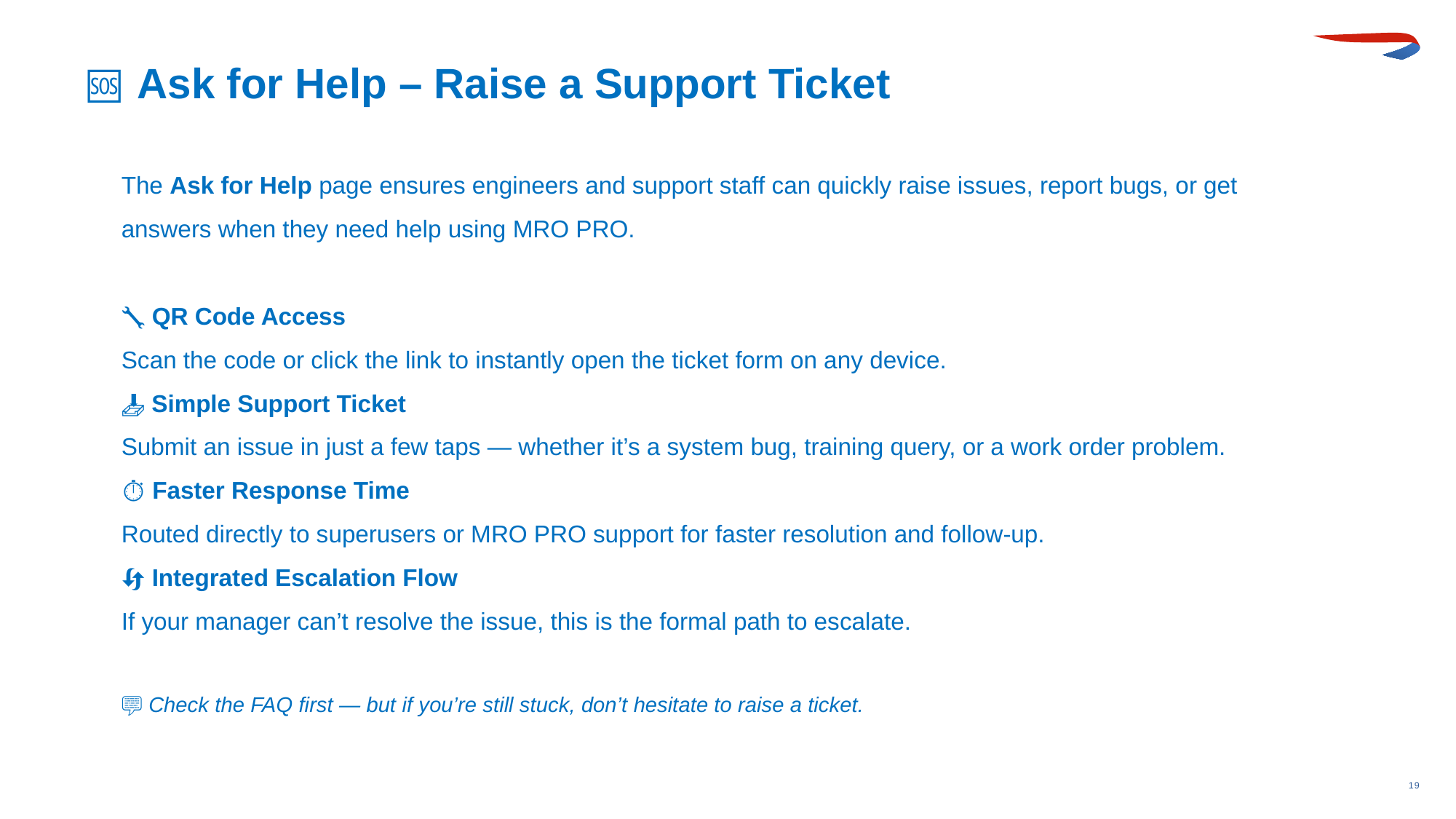

🆘 Ask for Help – Raise a Support Ticket
The Ask for Help page ensures engineers and support staff can quickly raise issues, report bugs, or get answers when they need help using MRO PRO.

🔧 QR Code Access
Scan the code or click the link to instantly open the ticket form on any device.
📥 Simple Support Ticket
Submit an issue in just a few taps — whether it’s a system bug, training query, or a work order problem.
⏱ Faster Response Time
Routed directly to superusers or MRO PRO support for faster resolution and follow-up.
🔄 Integrated Escalation Flow
If your manager can’t resolve the issue, this is the formal path to escalate.

💬 Check the FAQ first — but if you’re still stuck, don’t hesitate to raise a ticket.
19